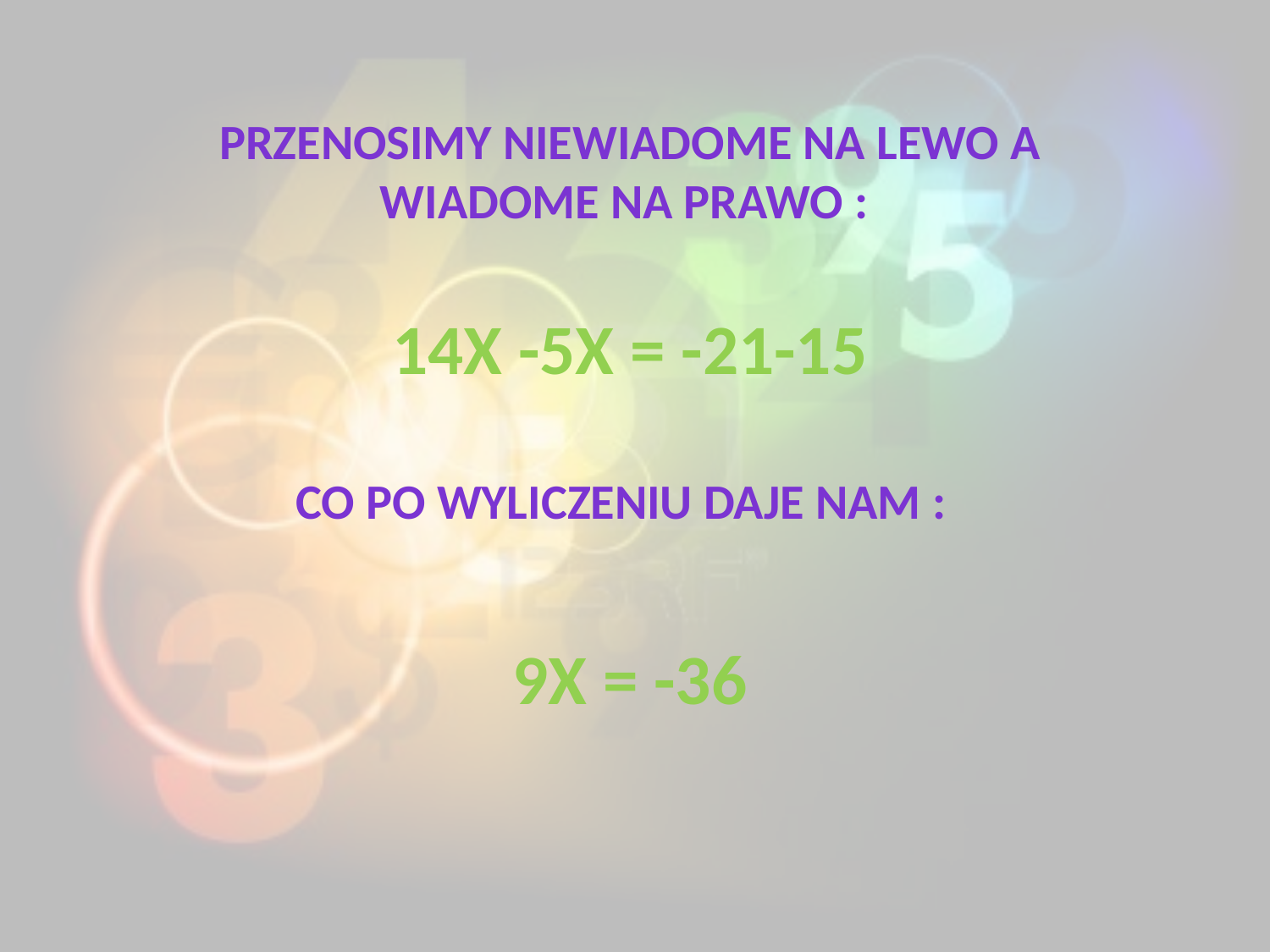

Przenosimy niewiadome na lewo a wiadome na PRAWO :
14x -5x = -21-15
Co po wyliczeniu daje nam :
9x = -36